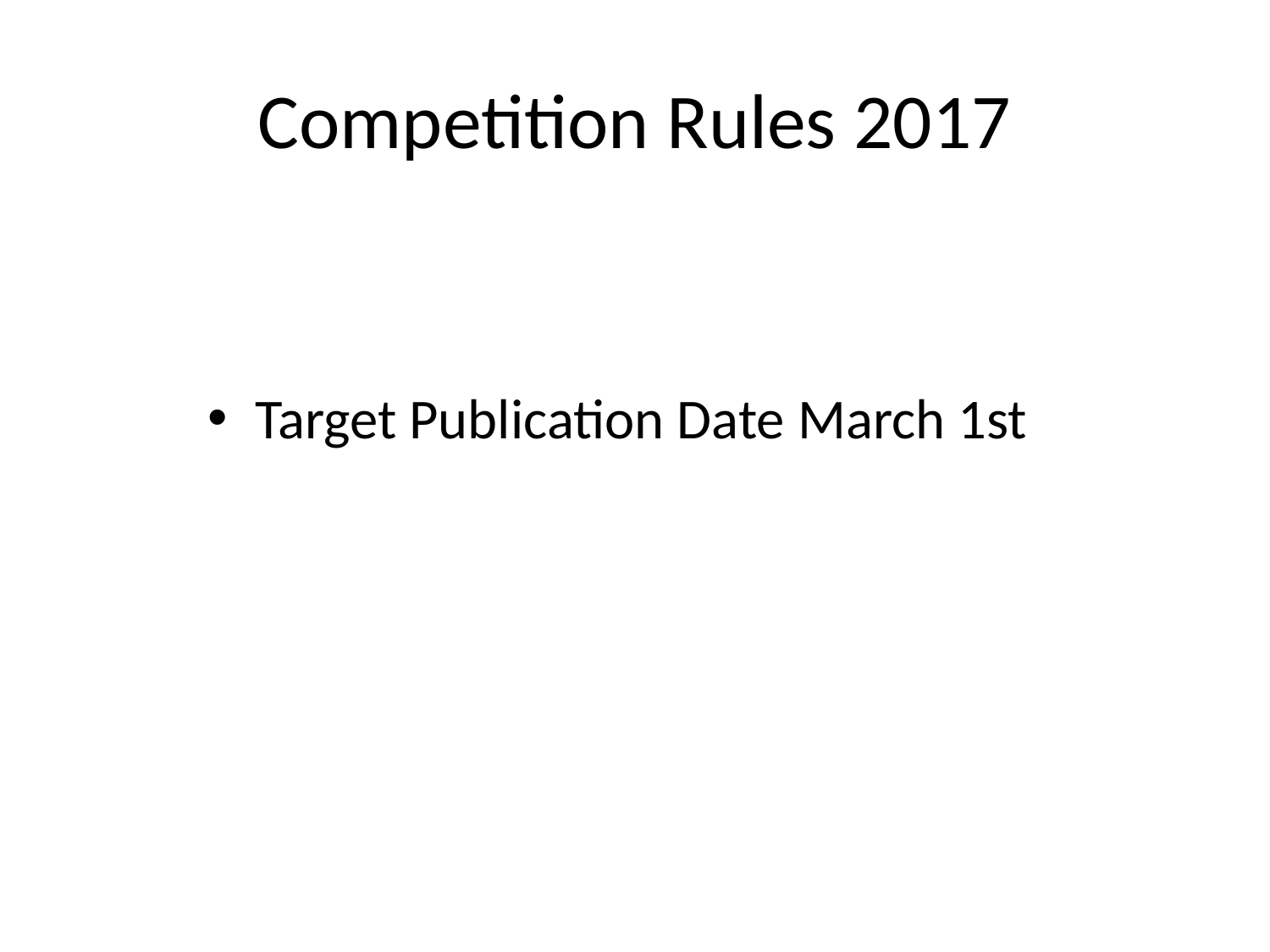

# Competition Rules 2017
Target Publication Date March 1st